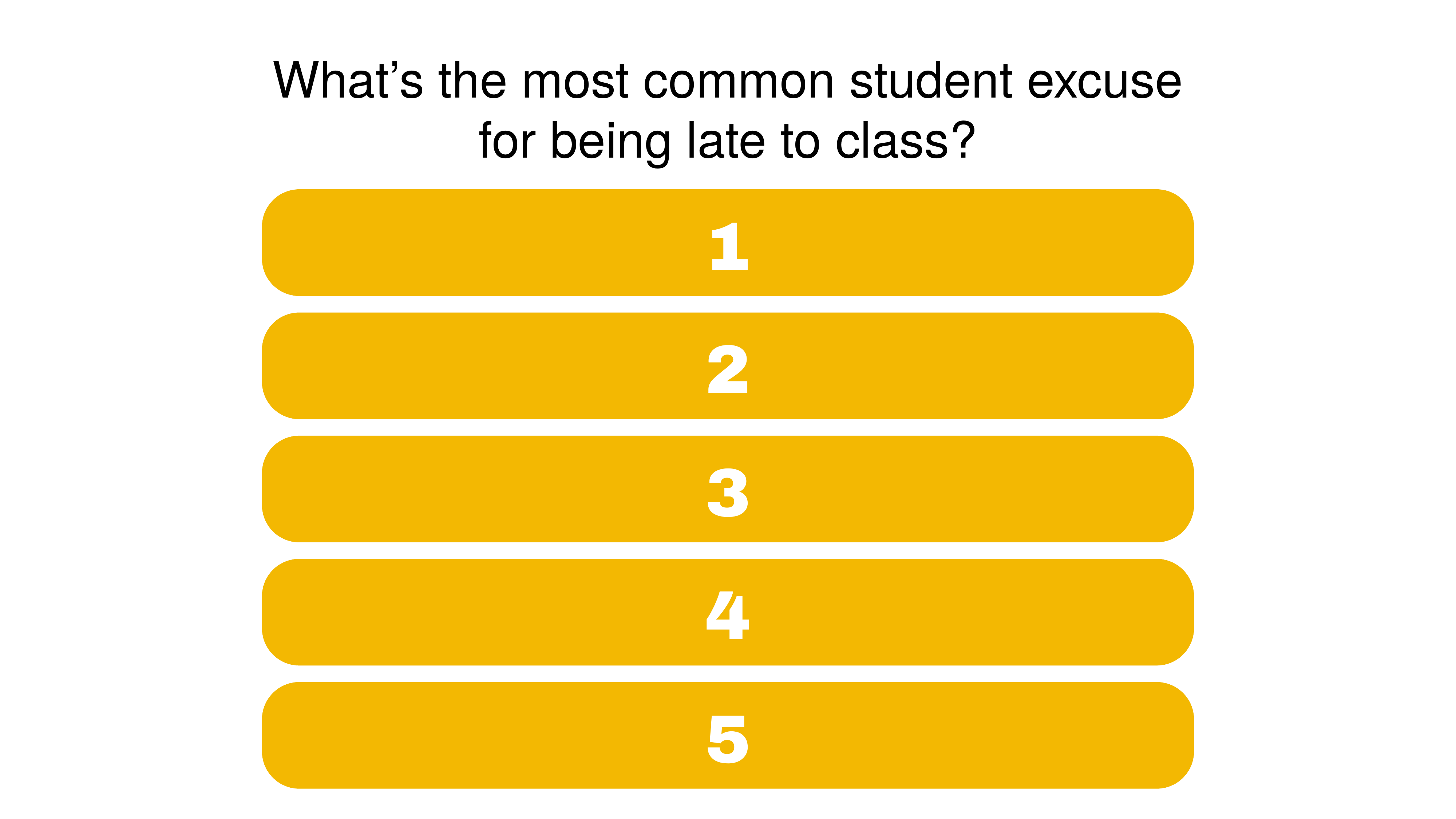

# What’s the most common student excuse for being late to class?
1
2
3
4
5